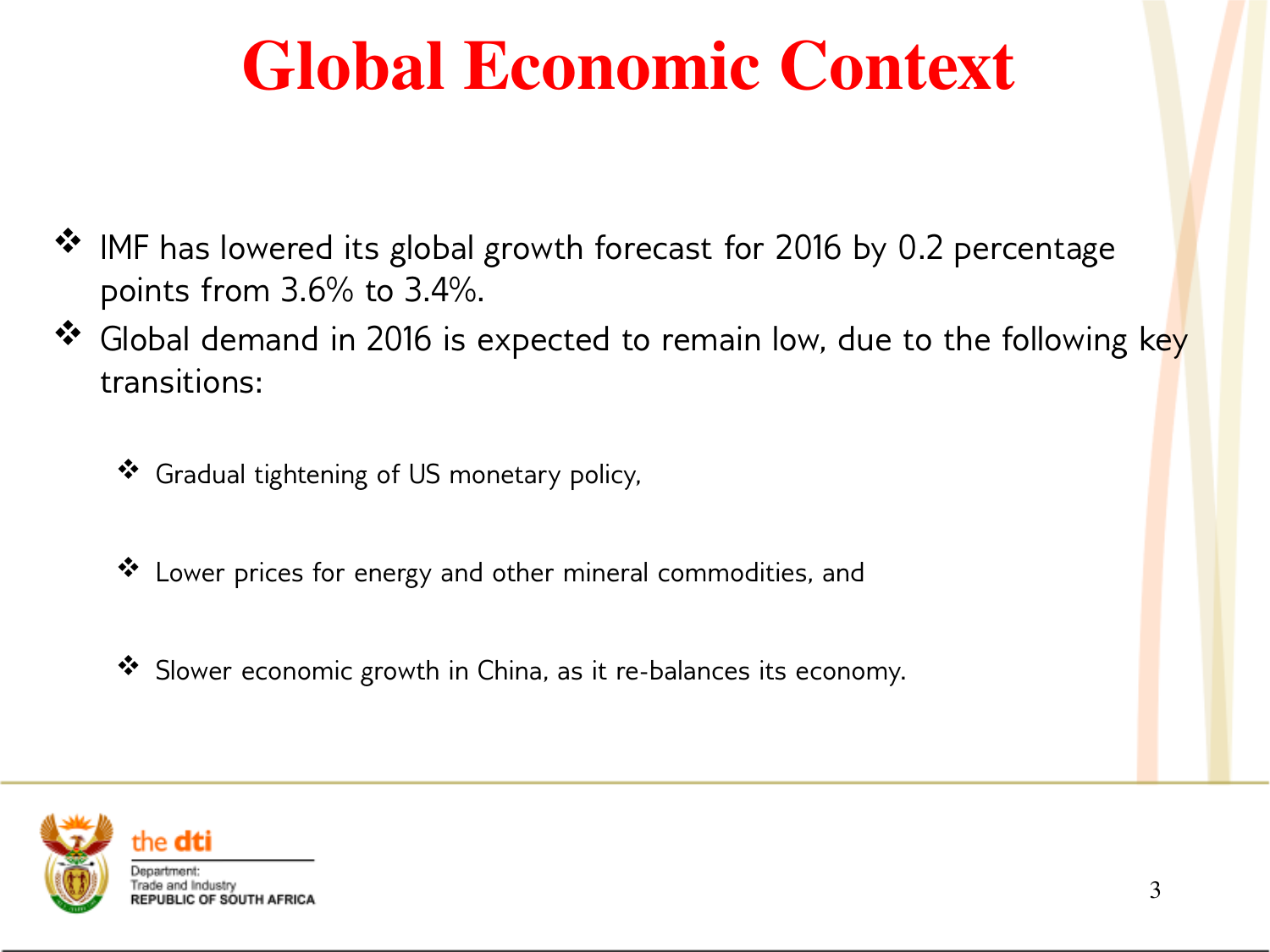

# Global Economic Context

IMF has lowered its global growth forecast for 2016 by 0.2 percentage points from 3.6% to 3.4%.
Global demand in 2016 is expected to remain low, due to the following key transitions:

Gradual tightening of US monetary policy,

Lower prices for energy and other mineral commodities, and

Slower economic growth in China, as it re-balances its economy.

3